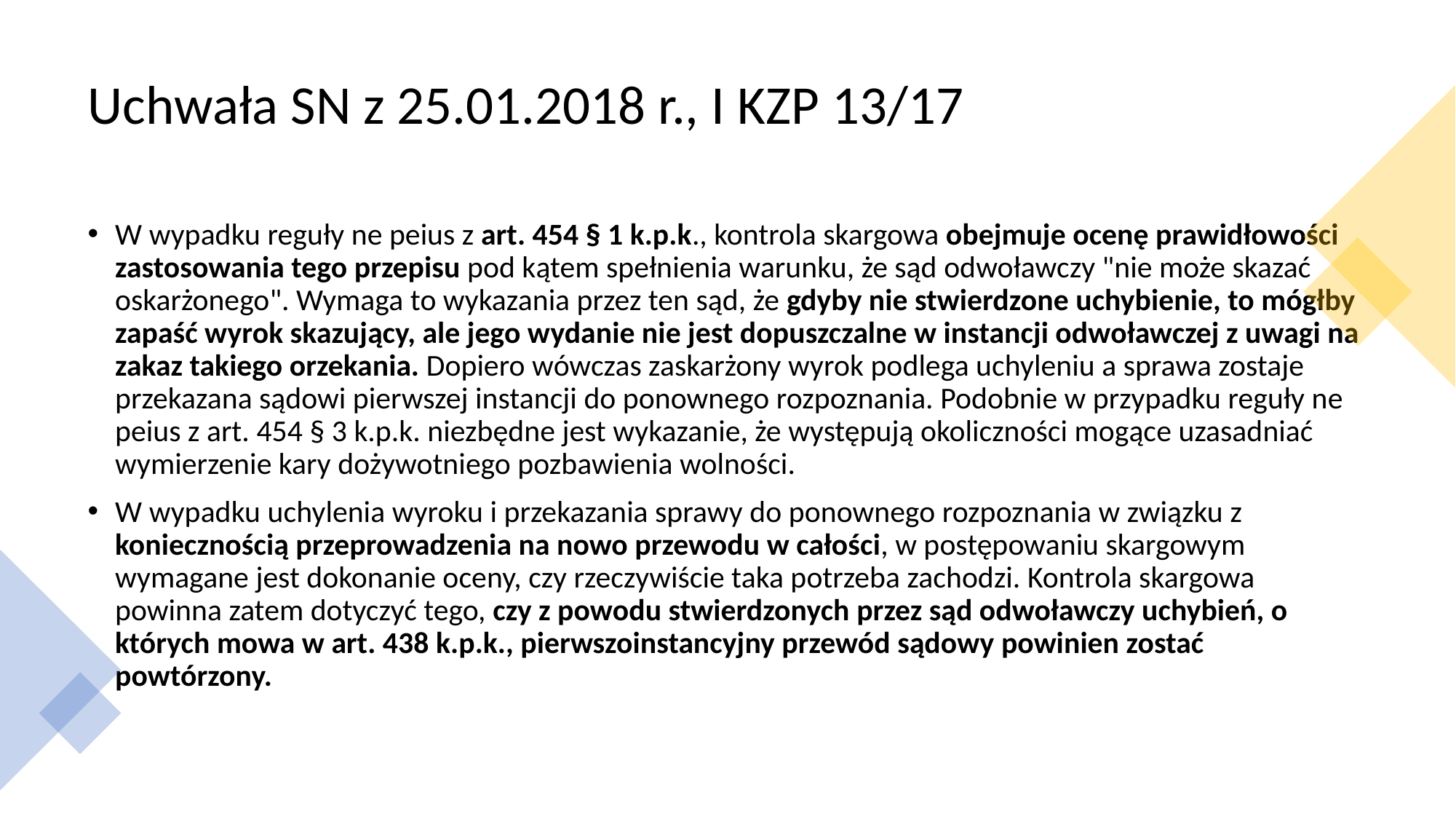

# Uchwała SN z 25.01.2018 r., I KZP 13/17

W wypadku reguły ne peius z art. 454 § 1 k.p.k., kontrola skargowa obejmuje ocenę prawidłowości zastosowania tego przepisu pod kątem spełnienia warunku, że sąd odwoławczy "nie może skazać oskarżonego". Wymaga to wykazania przez ten sąd, że gdyby nie stwierdzone uchybienie, to mógłby zapaść wyrok skazujący, ale jego wydanie nie jest dopuszczalne w instancji odwoławczej z uwagi na zakaz takiego orzekania. Dopiero wówczas zaskarżony wyrok podlega uchyleniu a sprawa zostaje przekazana sądowi pierwszej instancji do ponownego rozpoznania. Podobnie w przypadku reguły ne peius z art. 454 § 3 k.p.k. niezbędne jest wykazanie, że występują okoliczności mogące uzasadniać wymierzenie kary dożywotniego pozbawienia wolności.
W wypadku uchylenia wyroku i przekazania sprawy do ponownego rozpoznania w związku z koniecznością przeprowadzenia na nowo przewodu w całości, w postępowaniu skargowym wymagane jest dokonanie oceny, czy rzeczywiście taka potrzeba zachodzi. Kontrola skargowa powinna zatem dotyczyć tego, czy z powodu stwierdzonych przez sąd odwoławczy uchybień, o których mowa w art. 438 k.p.k., pierwszoinstancyjny przewód sądowy powinien zostać powtórzony.